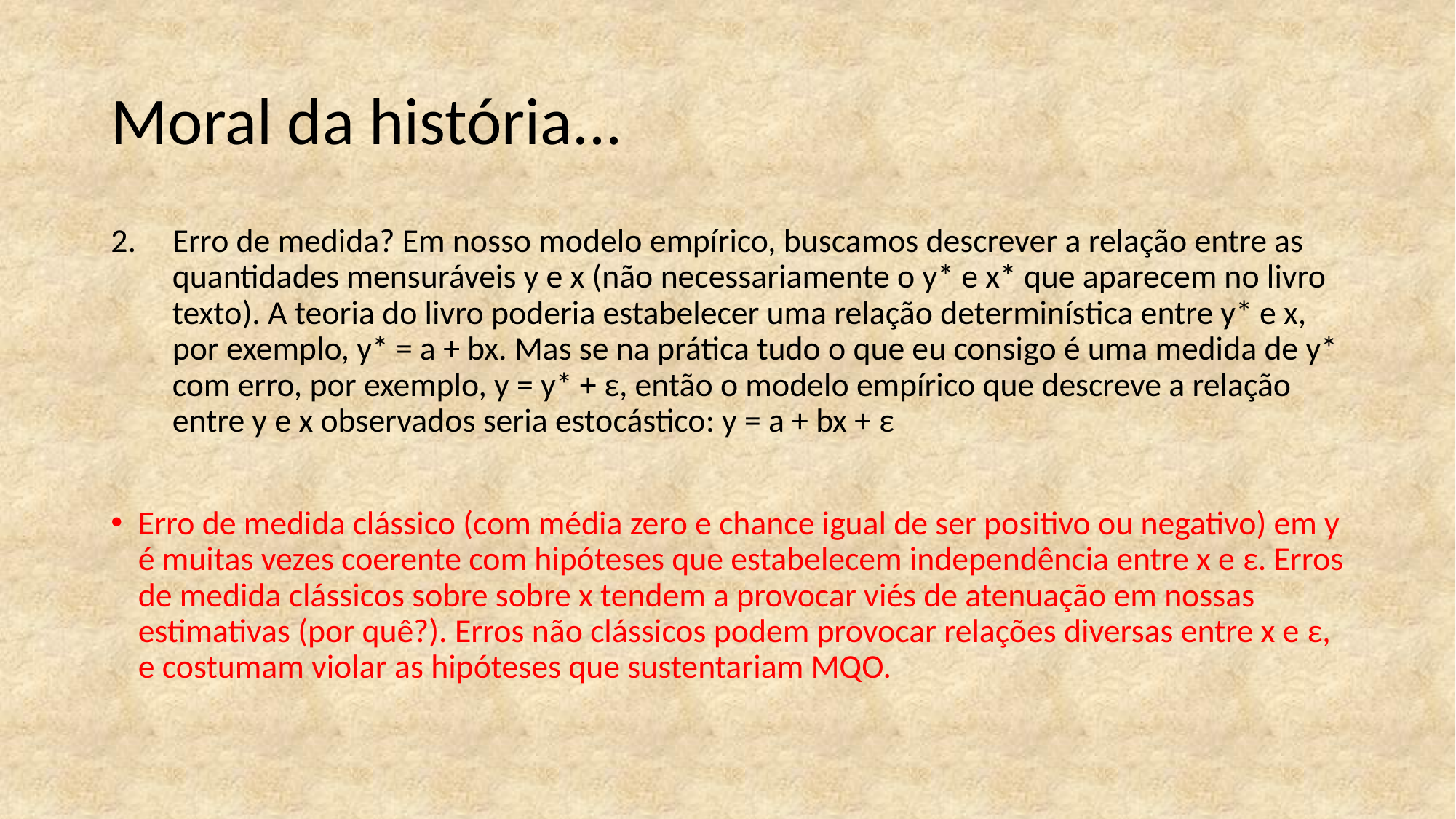

# Moral da história...
Erro de medida? Em nosso modelo empírico, buscamos descrever a relação entre as quantidades mensuráveis y e x (não necessariamente o y* e x* que aparecem no livro texto). A teoria do livro poderia estabelecer uma relação determinística entre y* e x, por exemplo, y* = a + bx. Mas se na prática tudo o que eu consigo é uma medida de y* com erro, por exemplo, y = y* + ε, então o modelo empírico que descreve a relação entre y e x observados seria estocástico: y = a + bx + ε

Erro de medida clássico (com média zero e chance igual de ser positivo ou negativo) em y é muitas vezes coerente com hipóteses que estabelecem independência entre x e ε. Erros de medida clássicos sobre sobre x tendem a provocar viés de atenuação em nossas estimativas (por quê?). Erros não clássicos podem provocar relações diversas entre x e ε, e costumam violar as hipóteses que sustentariam MQO.